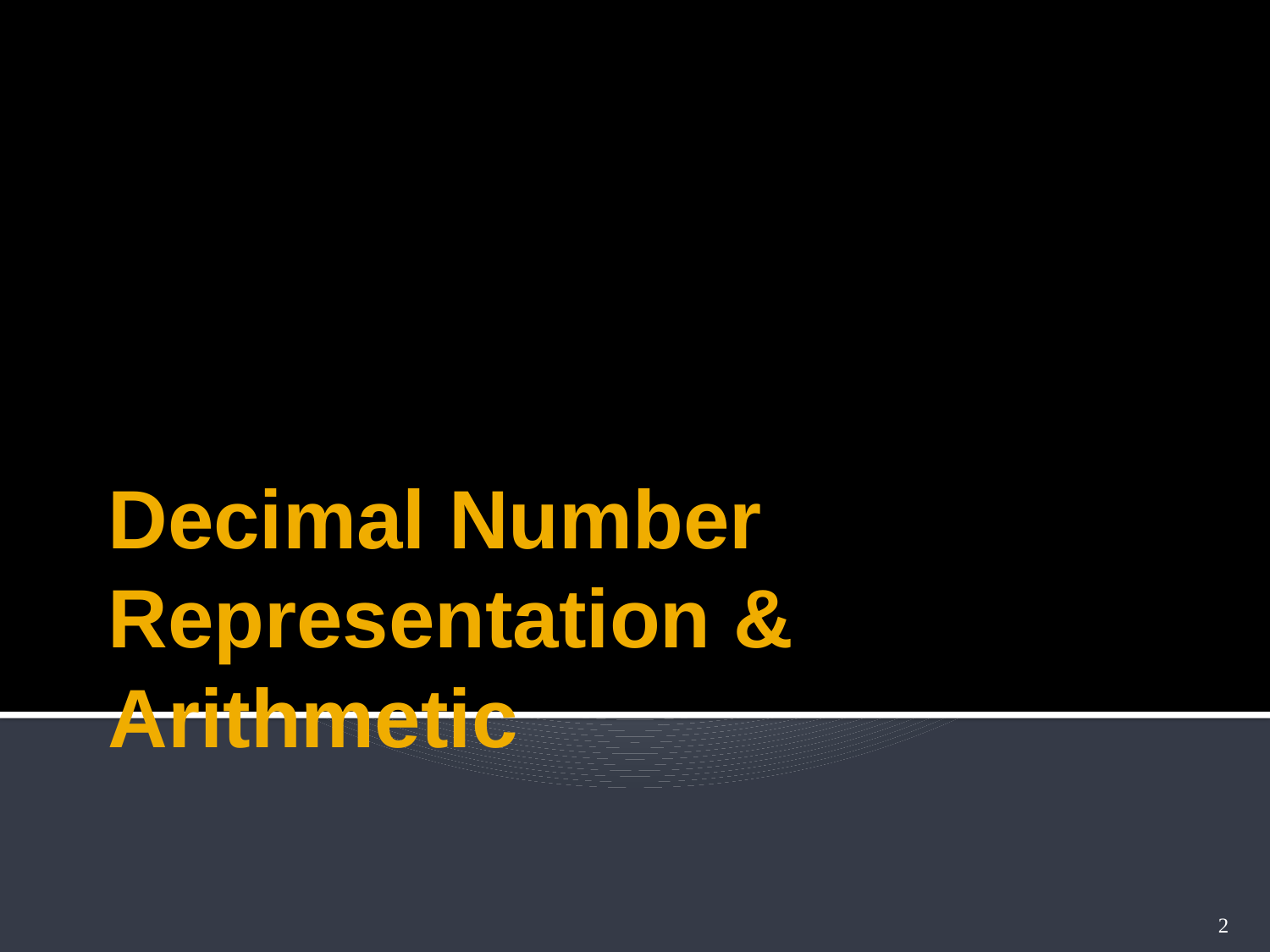

# Decimal Number Representation & Arithmetic
2